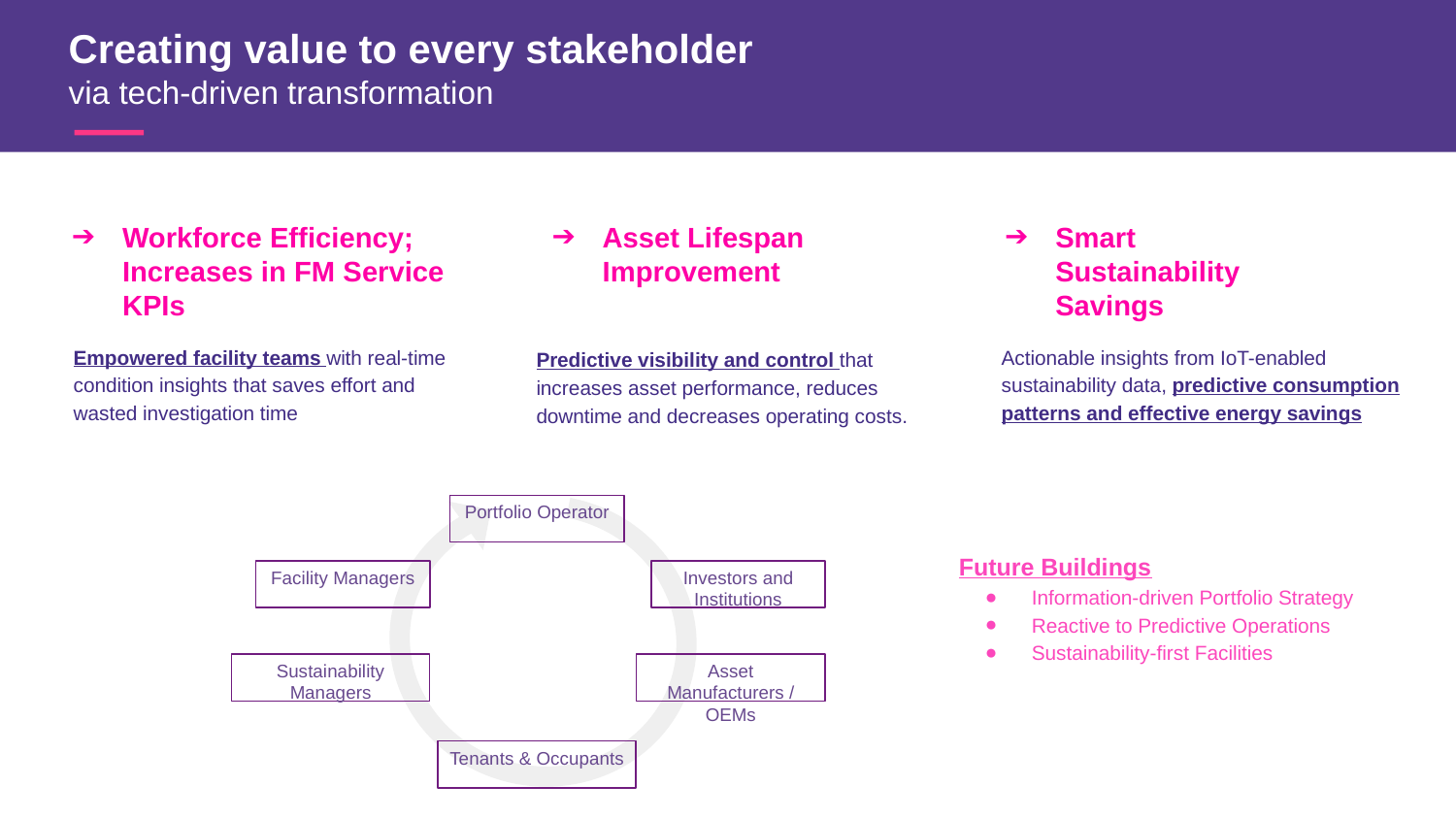

Creating value to every stakeholder
via tech-driven transformation
Technology that drives the evolution of FMs
to being proactive value partners

Workforce Efficiency; Increases in FM Service KPIs
Asset Lifespan
Improvement
Smart Sustainability
Savings
Empowered facility teams with real-time condition insights that saves effort and wasted investigation time

Actionable insights from IoT-enabled sustainability data, predictive consumption patterns and effective energy savings

Predictive visibility and control that increases asset performance, reduces downtime and decreases operating costs.

Portfolio Operator

Future Buildings
Information-driven Portfolio Strategy
Reactive to Predictive Operations
Sustainability-first Facilities
Facility Managers
Investors and Institutions
Sustainability Managers
Asset Manufacturers / OEMs
Tenants & Occupants